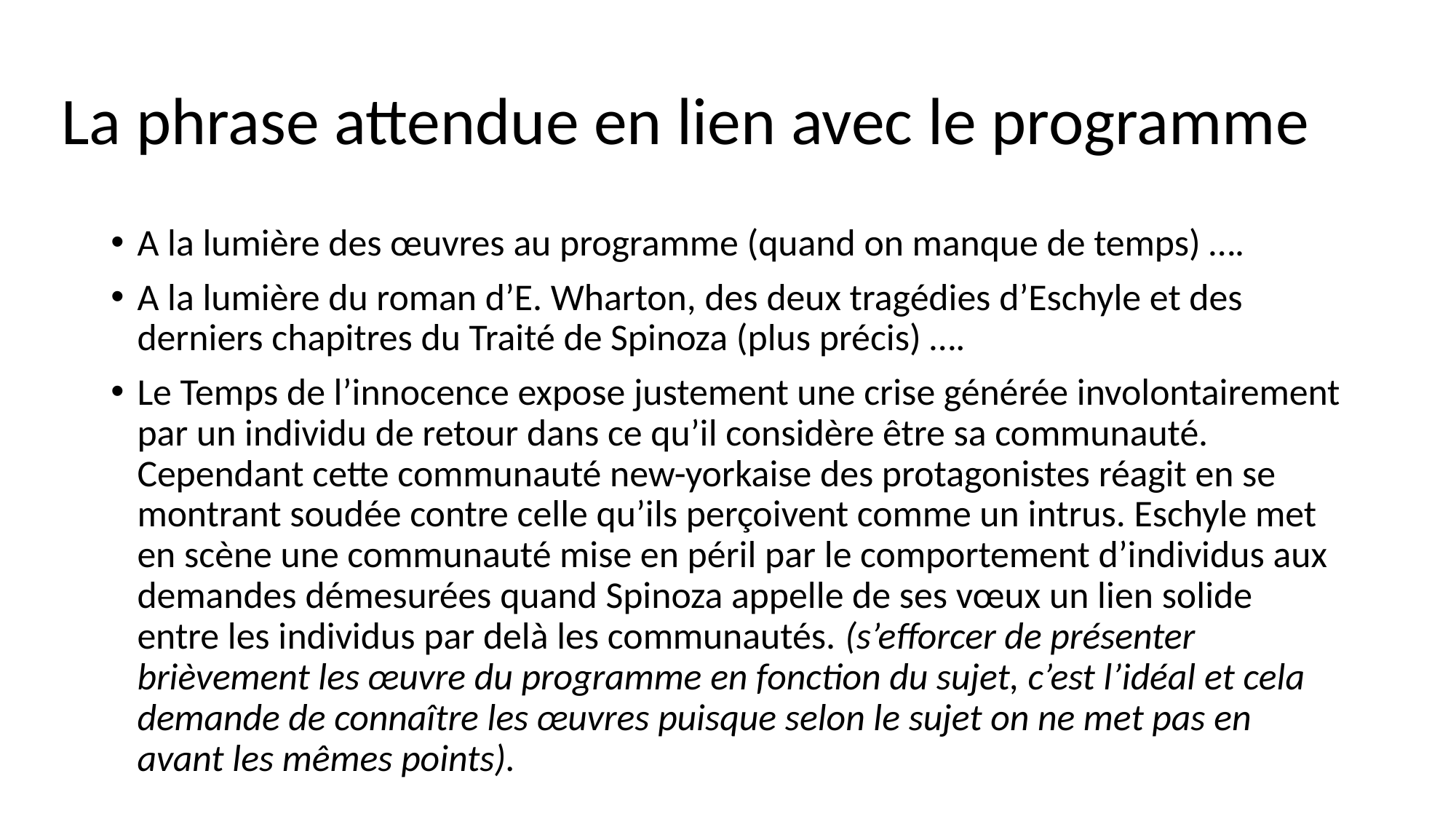

# La phrase attendue en lien avec le programme
A la lumière des œuvres au programme (quand on manque de temps) ….
A la lumière du roman d’E. Wharton, des deux tragédies d’Eschyle et des derniers chapitres du Traité de Spinoza (plus précis) ….
Le Temps de l’innocence expose justement une crise générée involontairement par un individu de retour dans ce qu’il considère être sa communauté. Cependant cette communauté new-yorkaise des protagonistes réagit en se montrant soudée contre celle qu’ils perçoivent comme un intrus. Eschyle met en scène une communauté mise en péril par le comportement d’individus aux demandes démesurées quand Spinoza appelle de ses vœux un lien solide entre les individus par delà les communautés. (s’efforcer de présenter brièvement les œuvre du programme en fonction du sujet, c’est l’idéal et cela demande de connaître les œuvres puisque selon le sujet on ne met pas en avant les mêmes points).